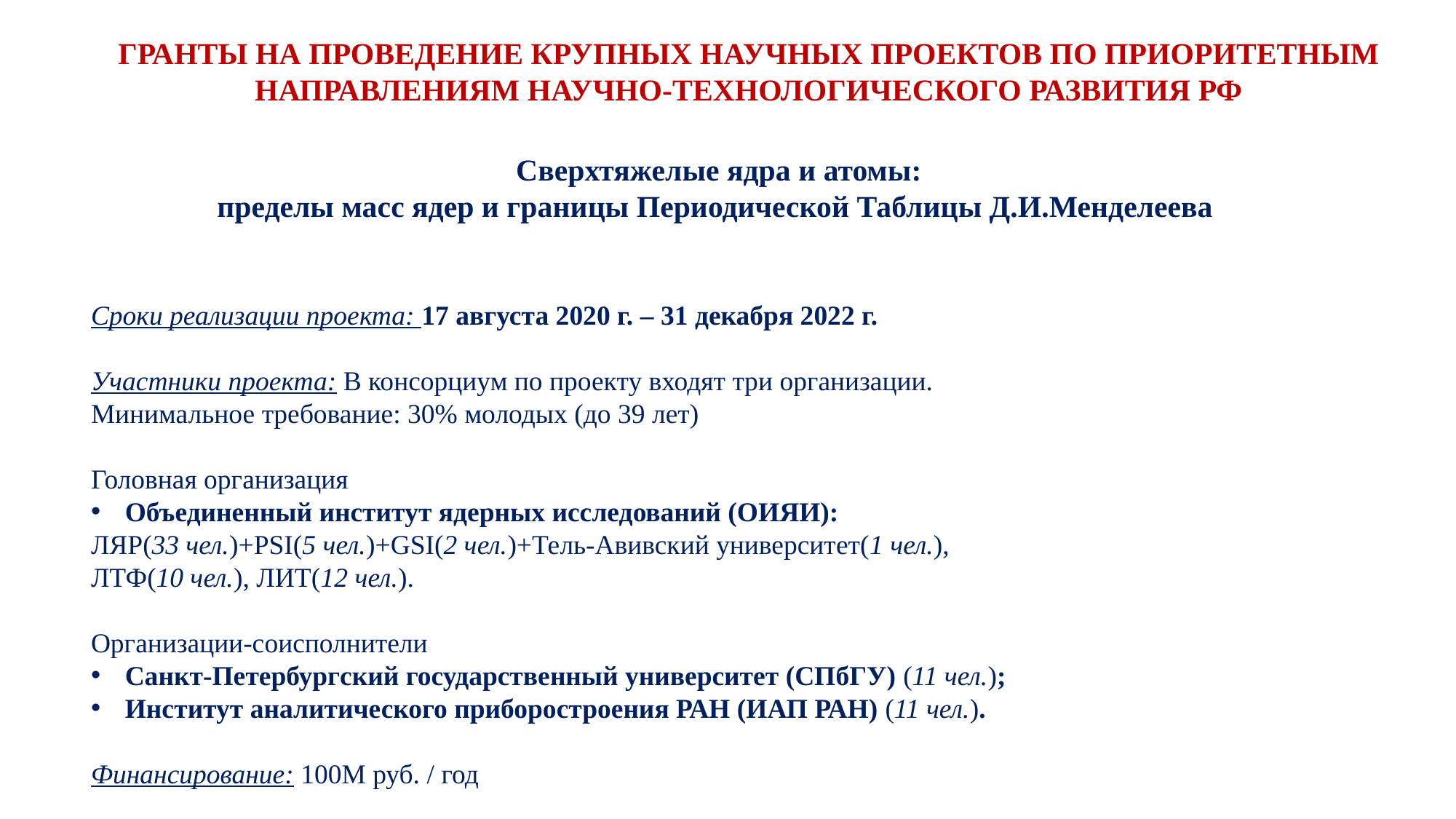

ГРАНТЫ НА ПРОВЕДЕНИЕ КРУПНЫХ НАУЧНЫХ ПРОЕКТОВ ПО ПРИОРИТЕТНЫМ НАПРАВЛЕНИЯМ НАУЧНО-ТЕХНОЛОГИЧЕСКОГО РАЗВИТИЯ РФ
Сверхтяжелые ядра и атомы:
пределы масс ядер и границы Периодической Таблицы Д.И.Менделеева
Сроки реализации проекта: 17 августа 2020 г. – 31 декабря 2022 г.

Участники проекта: В консорциум по проекту входят три организации.
Минимальное требование: 30% молодых (до 39 лет)

Головная организация
Объединенный институт ядерных исследований (ОИЯИ):
ЛЯР(33 чел.)+PSI(5 чел.)+GSI(2 чел.)+Тель-Авивский университет(1 чел.),
ЛТФ(10 чел.), ЛИТ(12 чел.).

Организации-соисполнители
Санкт-Петербургский государственный университет (СПбГУ) (11 чел.);
Институт аналитического приборостроения РАН (ИАП РАН) (11 чел.).

Финансирование: 100М руб. / год